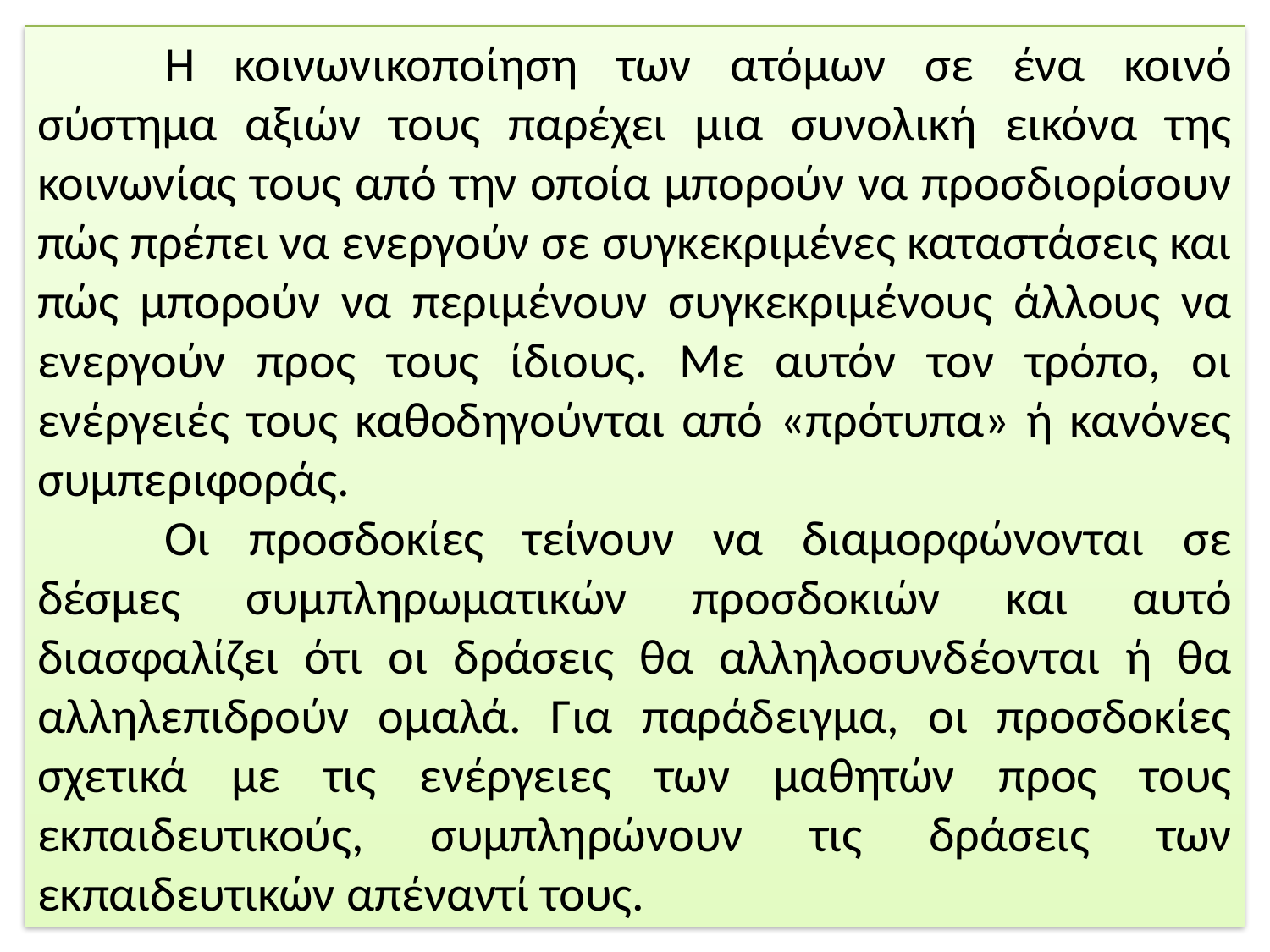

Η κοινωνικοποίηση των ατόμων σε ένα κοινό σύστημα αξιών τους παρέχει μια συνολική εικόνα της κοινωνίας τους από την οποία μπορούν να προσδιορίσουν πώς πρέπει να ενεργούν σε συγκεκριμένες καταστάσεις και πώς μπορούν να περιμένουν συγκεκριμένους άλλους να ενεργούν προς τους ίδιους. Με αυτόν τον τρόπο, οι ενέργειές τους καθοδηγούνται από «πρότυπα» ή κανόνες συμπεριφοράς.
	Οι προσδοκίες τείνουν να διαμορφώνονται σε δέσμες συμπληρωματικών προσδοκιών και αυτό διασφαλίζει ότι οι δράσεις θα αλληλοσυνδέονται ή θα αλληλεπιδρούν ομαλά. Για παράδειγμα, οι προσδοκίες σχετικά με τις ενέργειες των μαθητών προς τους εκπαιδευτικούς, συμπληρώνουν τις δράσεις των εκπαιδευτικών απέναντί τους.
60